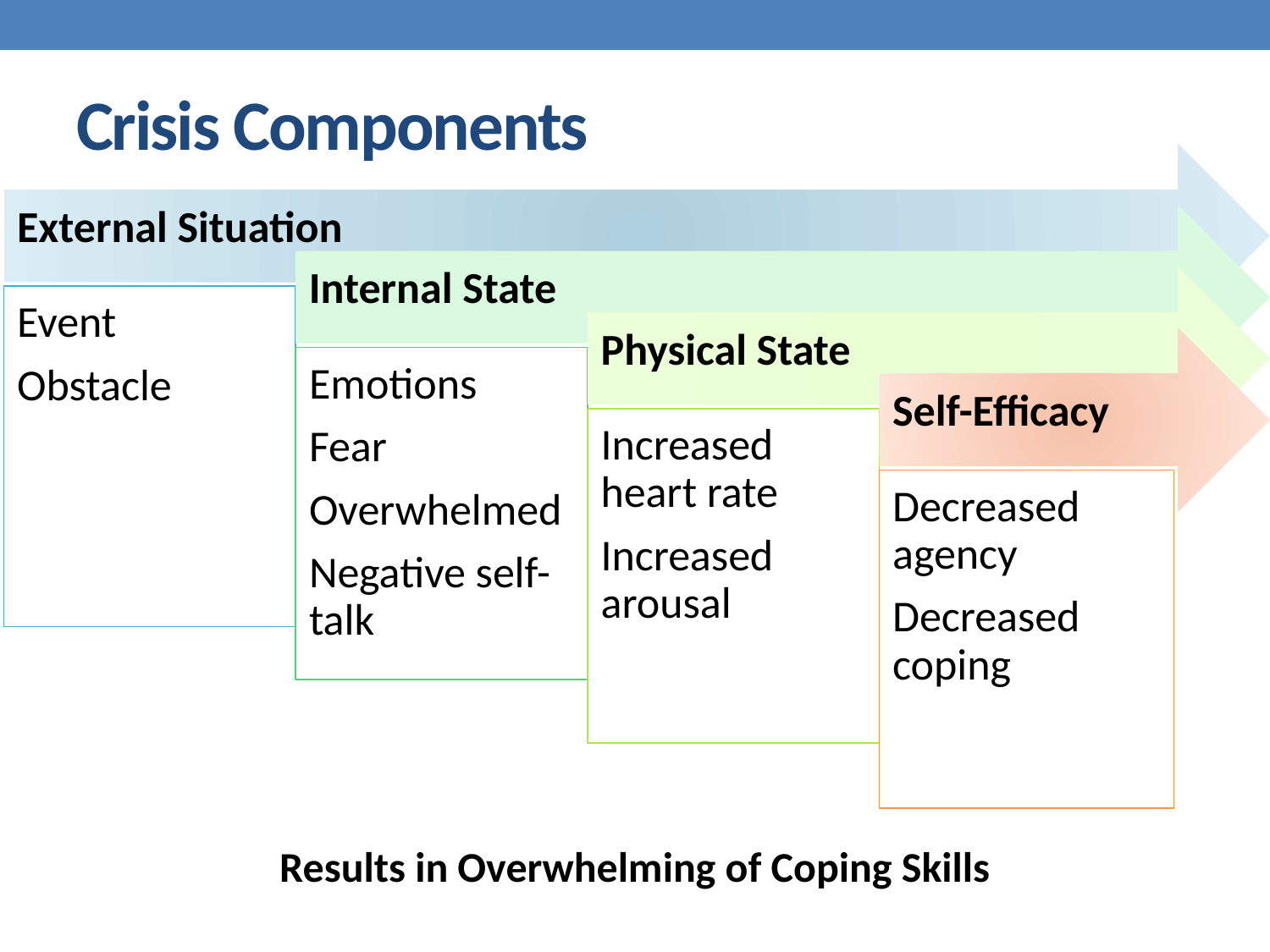

# Crisis Components
External Situation
Internal State
Physical State
Event
Obstacle
Self-Efficacy
Emotions
Fear
Overwhelmed
Negative self-talk
Increased heart rate
Increased arousal
Decreased agency
Decreased coping
Results in Overwhelming of Coping Skills